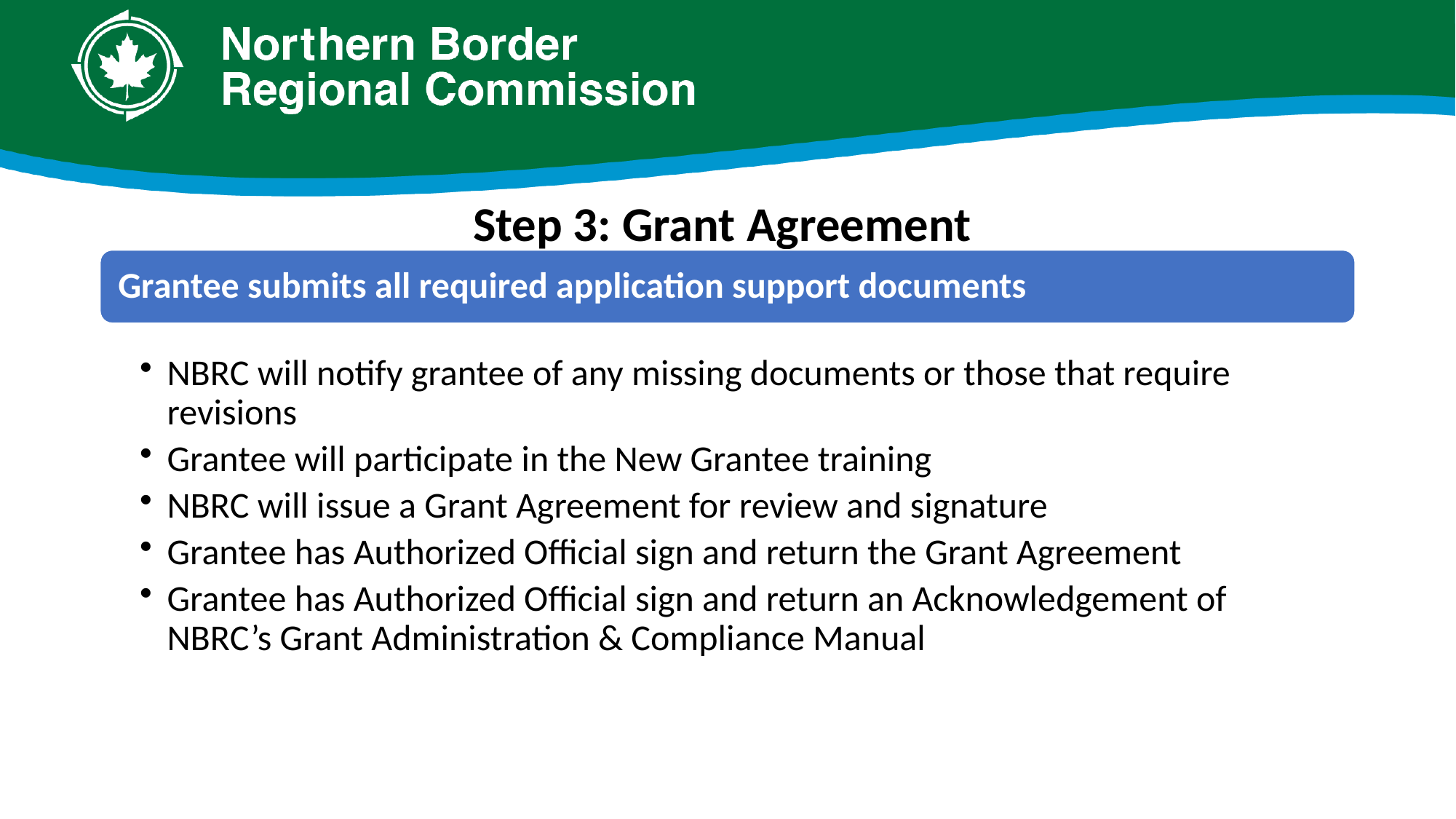

# Step 3: Grant Agreement
Grantee submits all required application support documents
NBRC will notify grantee of any missing documents or those that require revisions
Grantee will participate in the New Grantee training
NBRC will issue a Grant Agreement for review and signature
Grantee has Authorized Official sign and return the Grant Agreement
Grantee has Authorized Official sign and return an Acknowledgement of NBRC’s Grant Administration & Compliance Manual